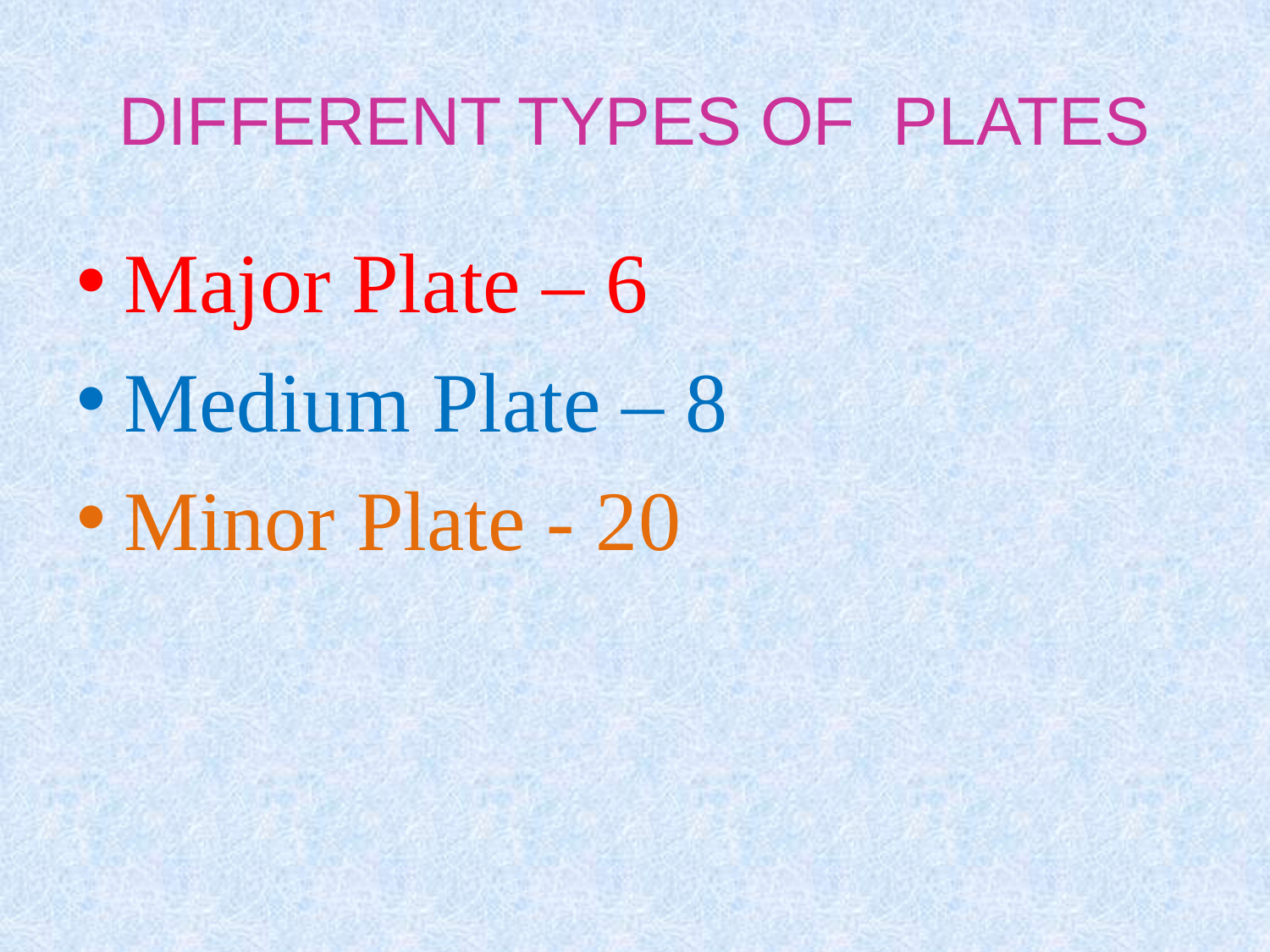

# DIFFERENT TYPES OF  PLATES
Major Plate – 6
Medium Plate – 8
Minor Plate - 20